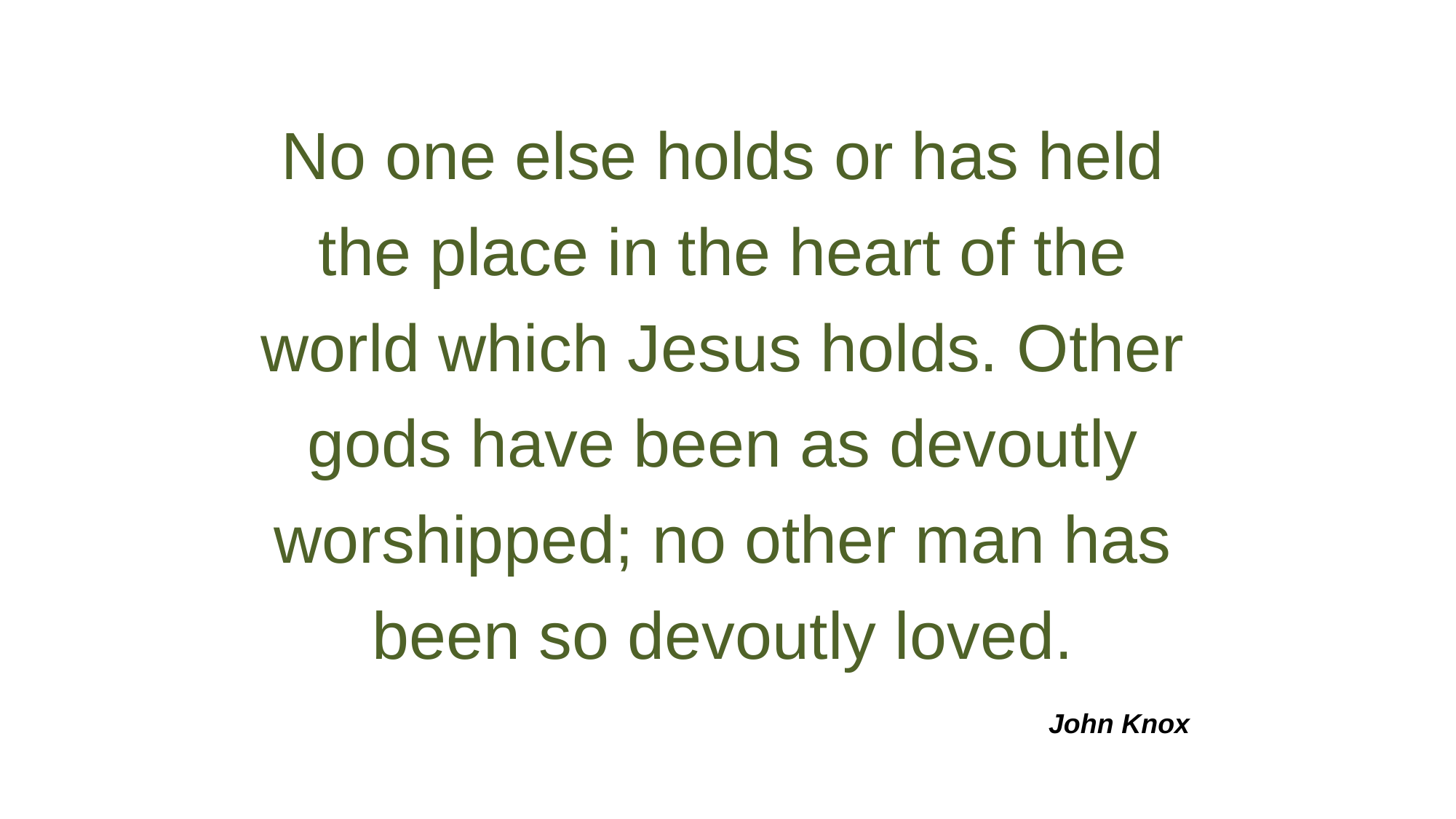

No one else holds or has held the place in the heart of the world which Jesus holds. Other gods have been as devoutly worshipped; no other man has been so devoutly loved.
John Knox